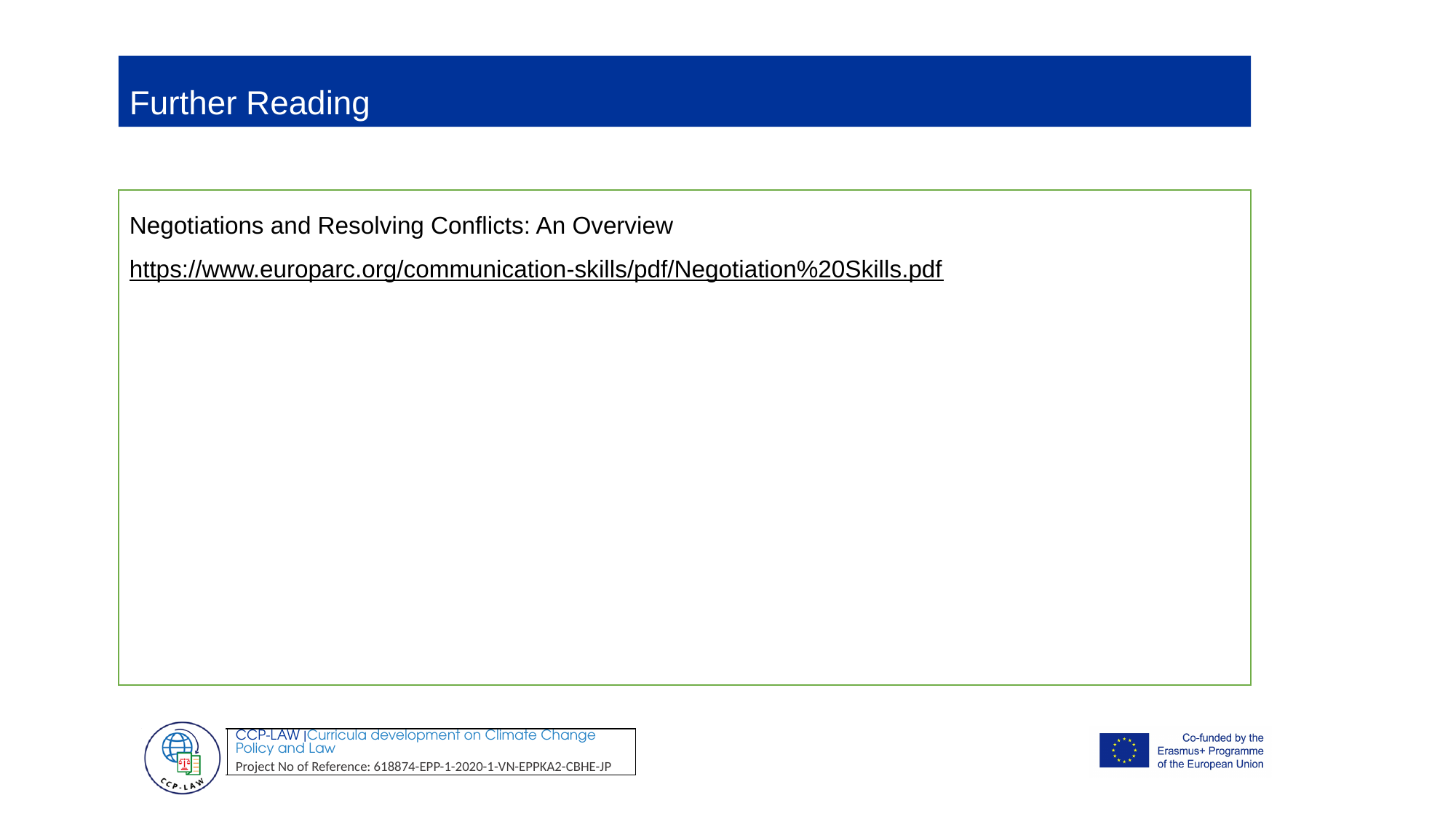

Further Reading
Negotiations and Resolving Conflicts: An Overview
https://www.europarc.org/communication-skills/pdf/Negotiation%20Skills.pdf